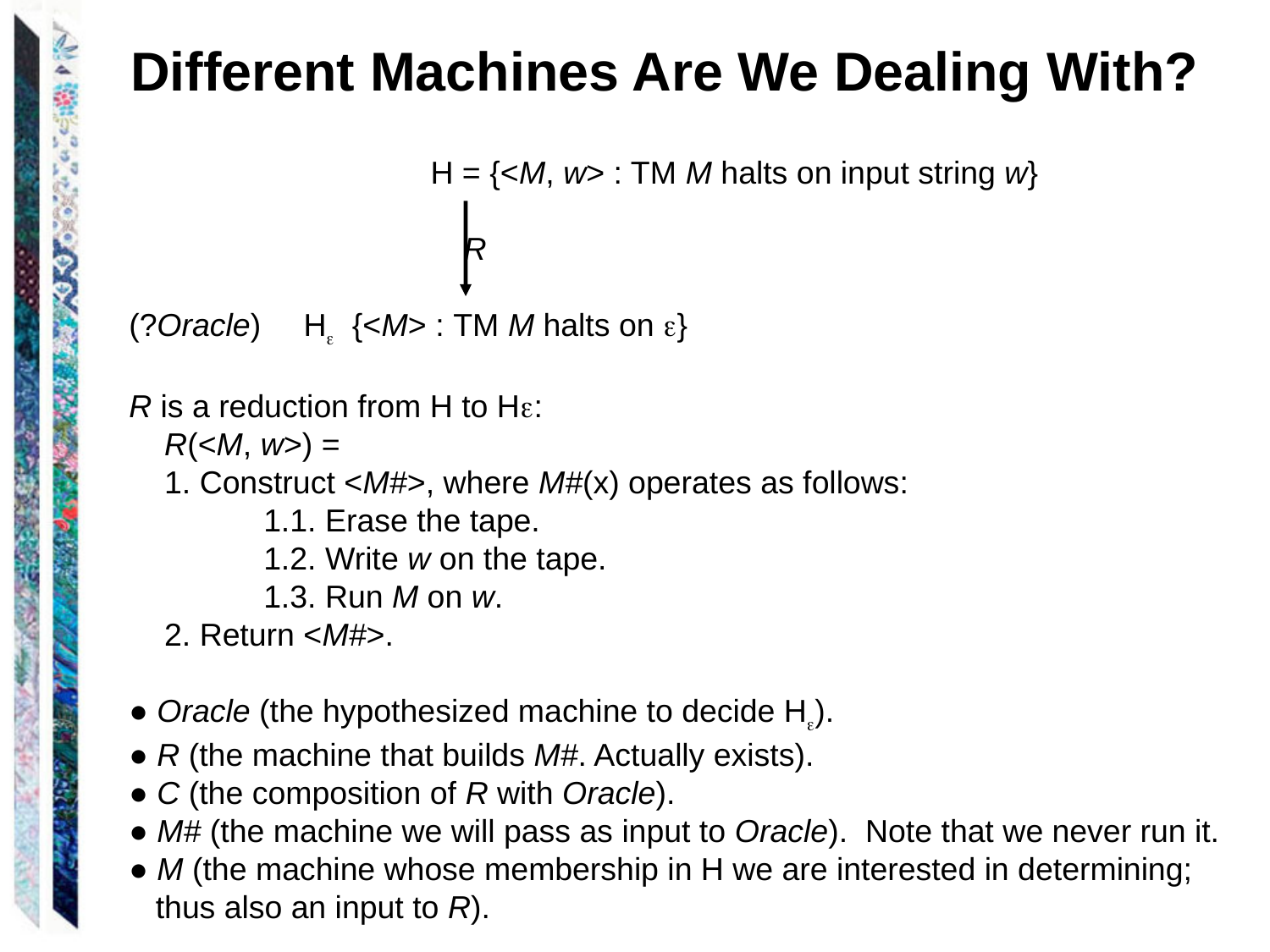

Different Machines Are We Dealing With?
			H = {<M, w> : TM M halts on input string w}

		                  R

(?Oracle) 	Hε  {<M> : TM M halts on ε}

R is a reduction from H to Hε:
    R(<M, w>) =
    1. Construct <M#>, where M#(x) operates as follows:
        1.1. Erase the tape.
        1.2. Write w on the tape.
        1.3. Run M on w.
    2. Return <M#>.

● Oracle (the hypothesized machine to decide Hε).
● R (the machine that builds M#. Actually exists).
● C (the composition of R with Oracle).
● M# (the machine we will pass as input to Oracle).  Note that we never run it.
● M (the machine whose membership in H we are interested in determining;
   thus also an input to R).